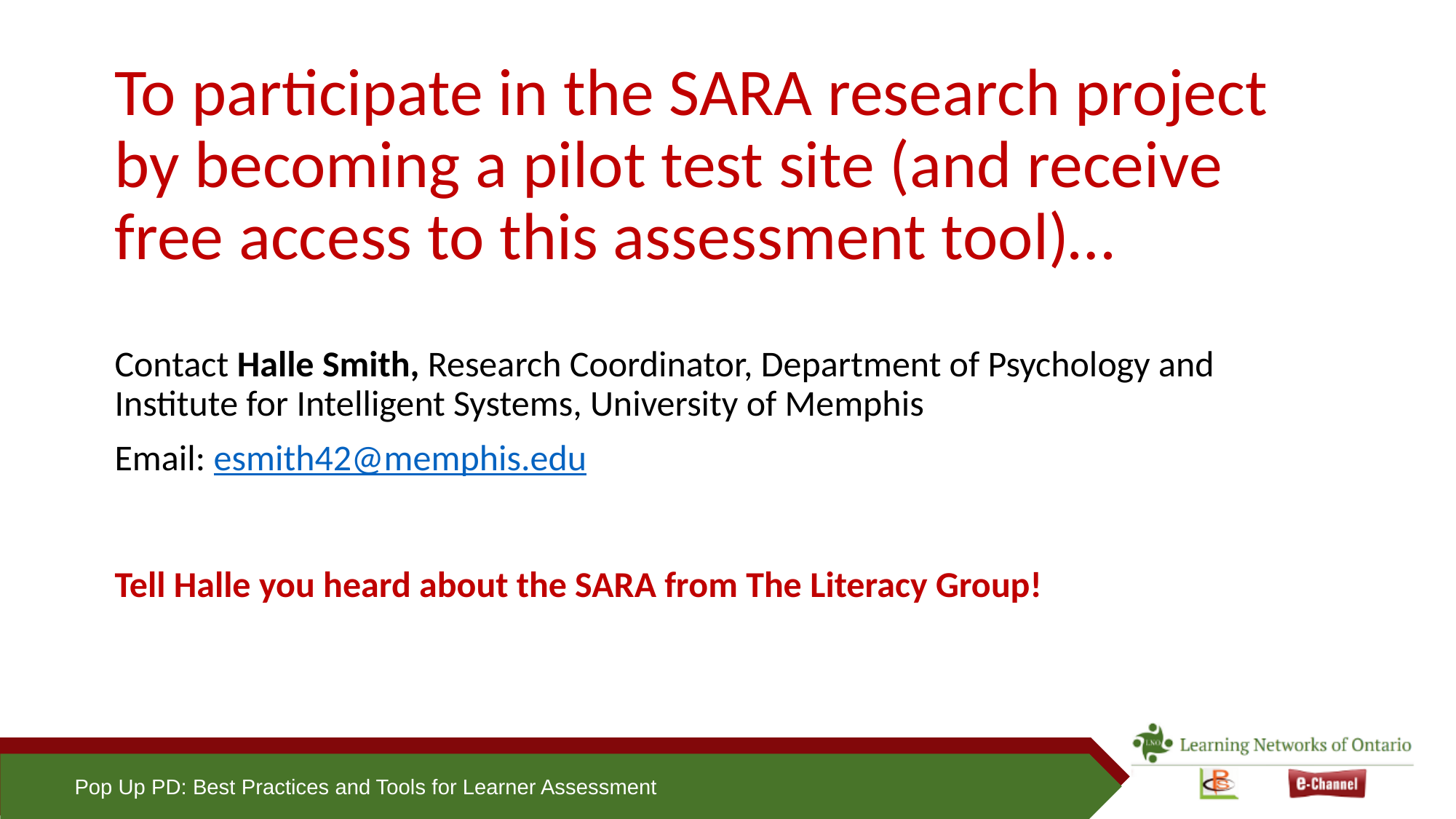

# To participate in the SARA research project by becoming a pilot test site (and receive free access to this assessment tool)…
Contact Halle Smith, Research Coordinator, Department of Psychology and Institute for Intelligent Systems, University of Memphis
Email: esmith42@memphis.edu

Tell Halle you heard about the SARA from The Literacy Group!